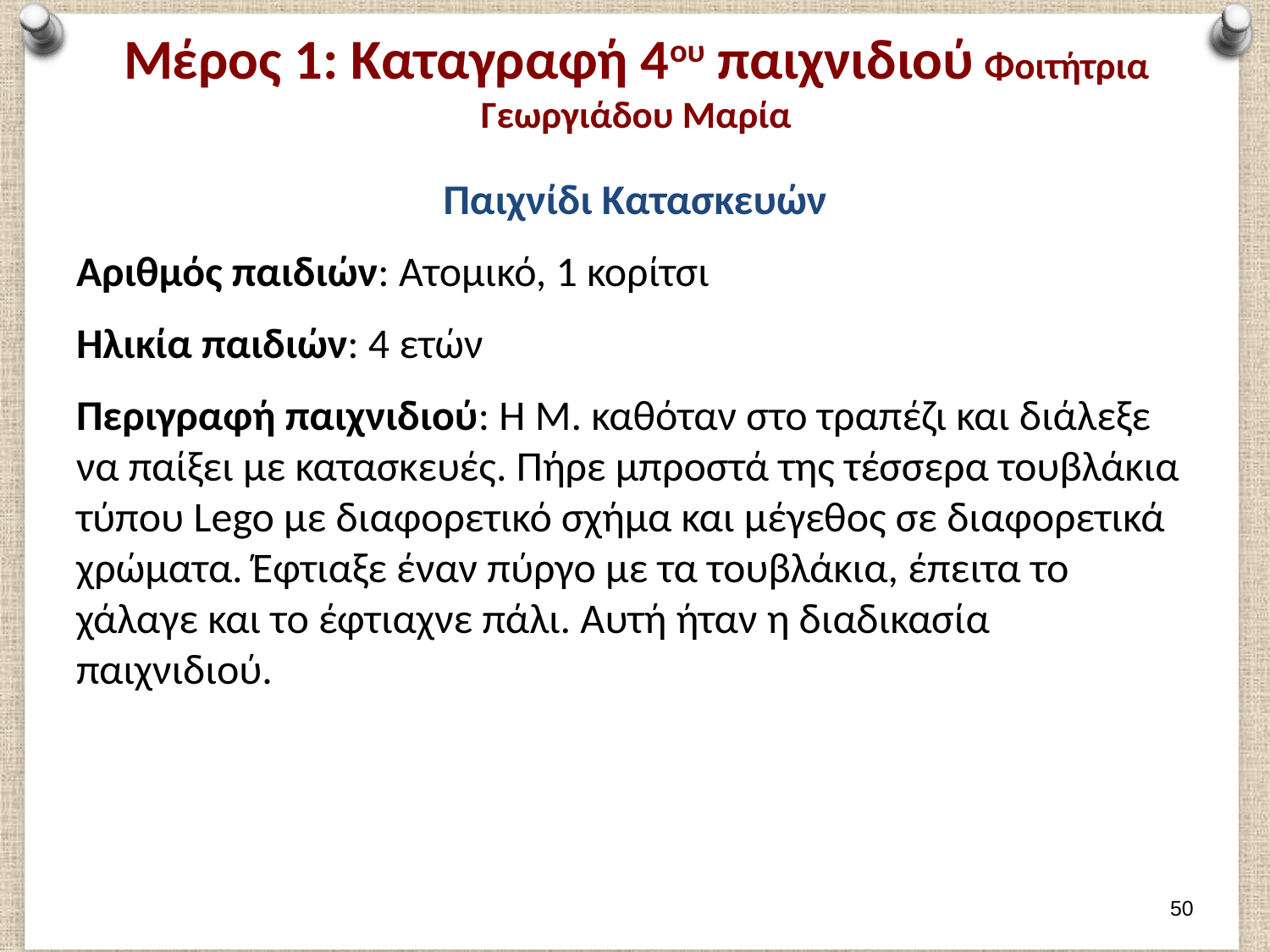

# Μέρος 1: Καταγραφή 4ου παιχνιδιού Φοιτήτρια Γεωργιάδου Μαρία
Παιχνίδι Κατασκευών
Αριθμός παιδιών: Ατομικό, 1 κορίτσι
Ηλικία παιδιών: 4 ετών
Περιγραφή παιχνιδιού: Η Μ. καθόταν στο τραπέζι και διάλεξε να παίξει με κατασκευές. Πήρε μπροστά της τέσσερα τουβλάκια τύπου Lego με διαφορετικό σχήμα και μέγεθος σε διαφορετικά χρώματα. Έφτιαξε έναν πύργο με τα τουβλάκια, έπειτα το χάλαγε και το έφτιαχνε πάλι. Αυτή ήταν η διαδικασία παιχνιδιού.

50